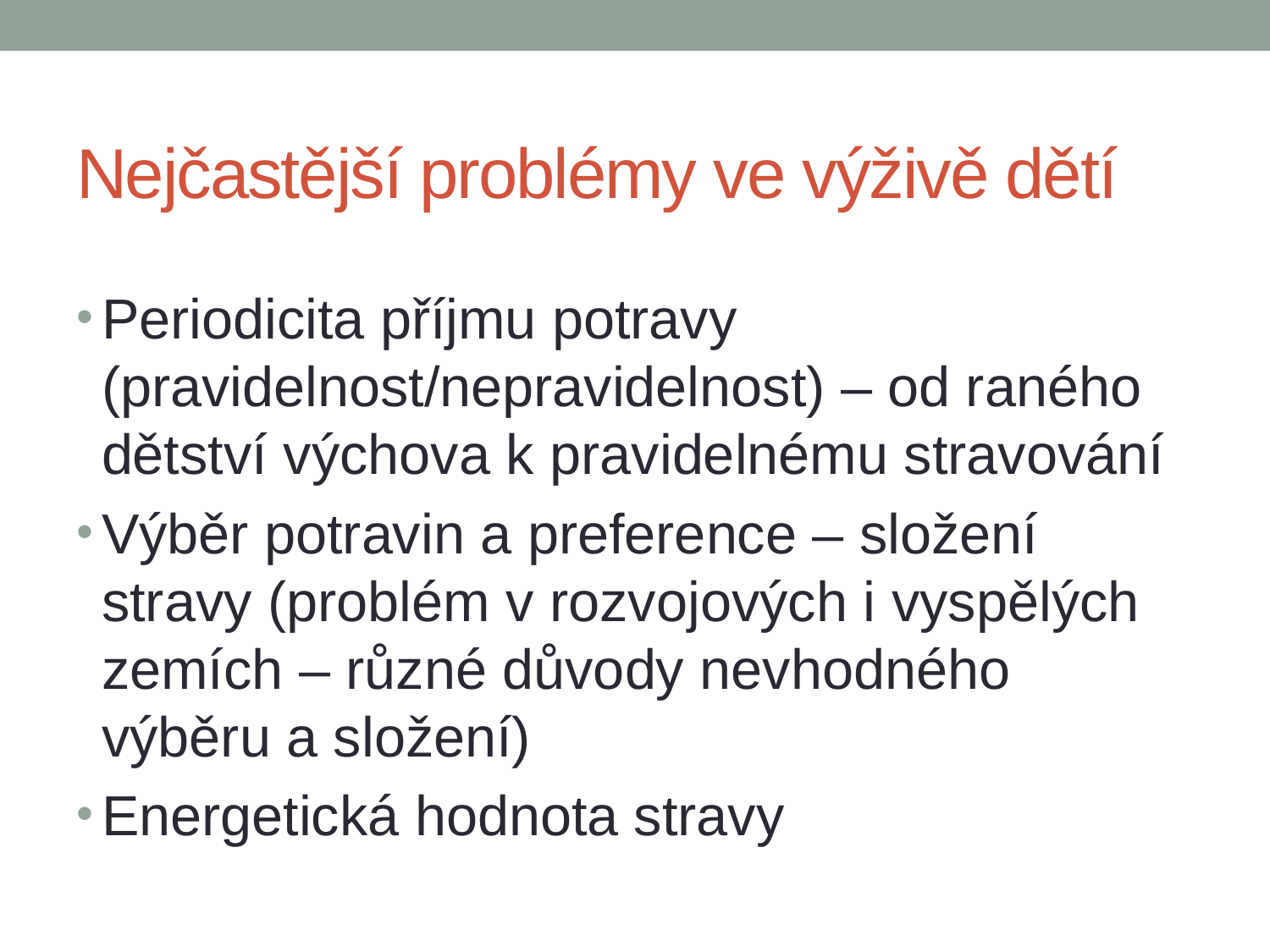

# Nejčastější problémy ve výživě dětí
Periodicita příjmu potravy (pravidelnost/nepravidelnost) – od raného dětství výchova k pravidelnému stravování
Výběr potravin a preference – složení stravy (problém v rozvojových i vyspělých zemích – různé důvody nevhodného výběru a složení)
Energetická hodnota stravy